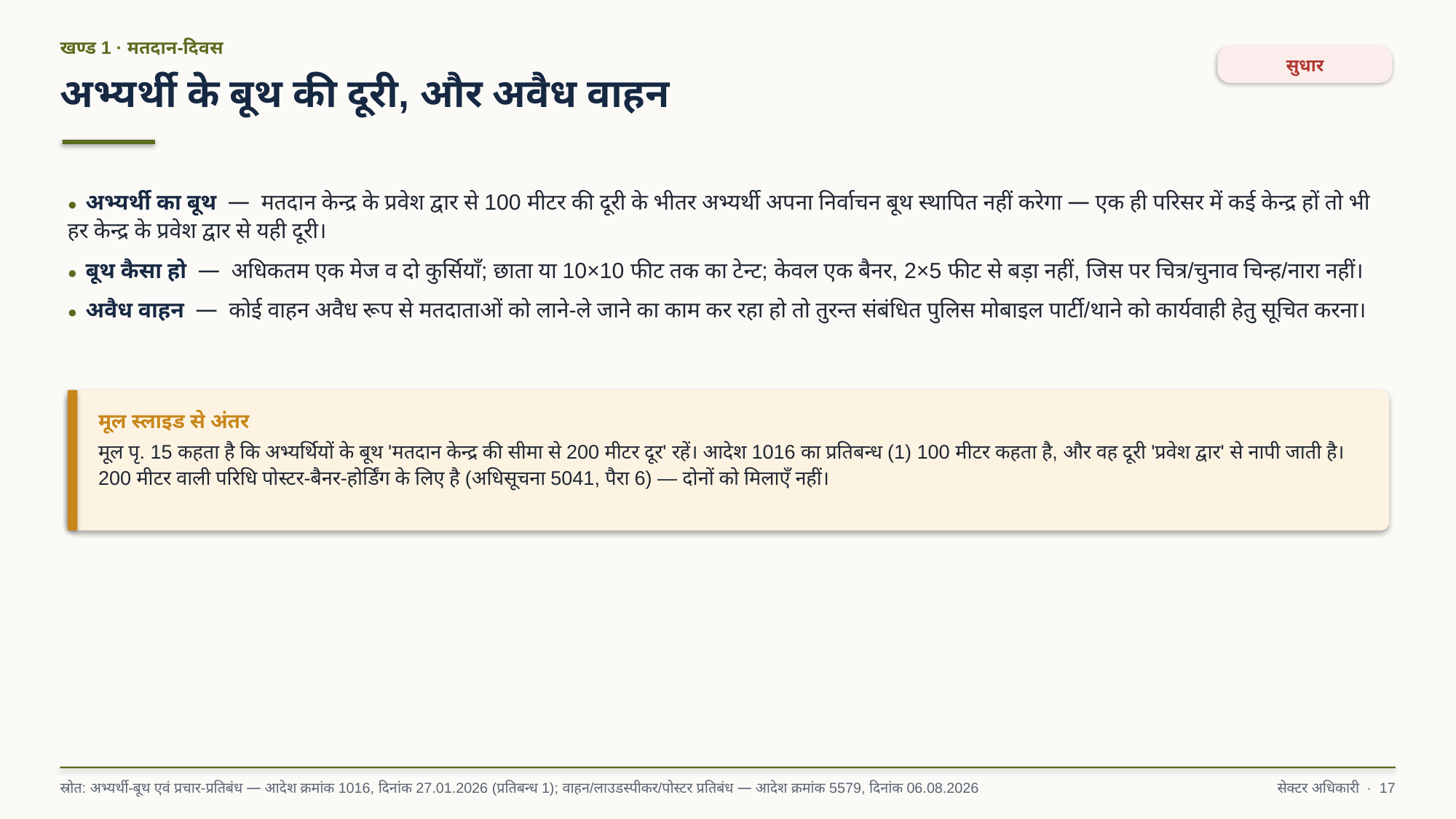

खण्ड 1 · मतदान-दिवस
सुधार
अभ्यर्थी के बूथ की दूरी, और अवैध वाहन

●  अभ्यर्थी का बूथ  —  मतदान केन्द्र के प्रवेश द्वार से 100 मीटर की दूरी के भीतर अभ्यर्थी अपना निर्वाचन बूथ स्थापित नहीं करेगा — एक ही परिसर में कई केन्द्र हों तो भी हर केन्द्र के प्रवेश द्वार से यही दूरी।
●  बूथ कैसा हो  —  अधिकतम एक मेज व दो कुर्सियाँ; छाता या 10×10 फीट तक का टेन्ट; केवल एक बैनर, 2×5 फीट से बड़ा नहीं, जिस पर चित्र/चुनाव चिन्ह/नारा नहीं।
●  अवैध वाहन  —  कोई वाहन अवैध रूप से मतदाताओं को लाने-ले जाने का काम कर रहा हो तो तुरन्त संबंधित पुलिस मोबाइल पार्टी/थाने को कार्यवाही हेतु सूचित करना।

मूल स्लाइड से अंतर
मूल पृ. 15 कहता है कि अभ्यर्थियों के बूथ 'मतदान केन्द्र की सीमा से 200 मीटर दूर' रहें। आदेश 1016 का प्रतिबन्ध (1) 100 मीटर कहता है, और वह दूरी 'प्रवेश द्वार' से नापी जाती है। 200 मीटर वाली परिधि पोस्टर-बैनर-होर्डिंग के लिए है (अधिसूचना 5041, पैरा 6) — दोनों को मिलाएँ नहीं।

स्रोत: अभ्यर्थी-बूथ एवं प्रचार-प्रतिबंध — आदेश क्रमांक 1016, दिनांक 27.01.2026 (प्रतिबन्ध 1); वाहन/लाउडस्पीकर/पोस्टर प्रतिबंध — आदेश क्रमांक 5579, दिनांक 06.08.2026
सेक्टर अधिकारी  ·  17